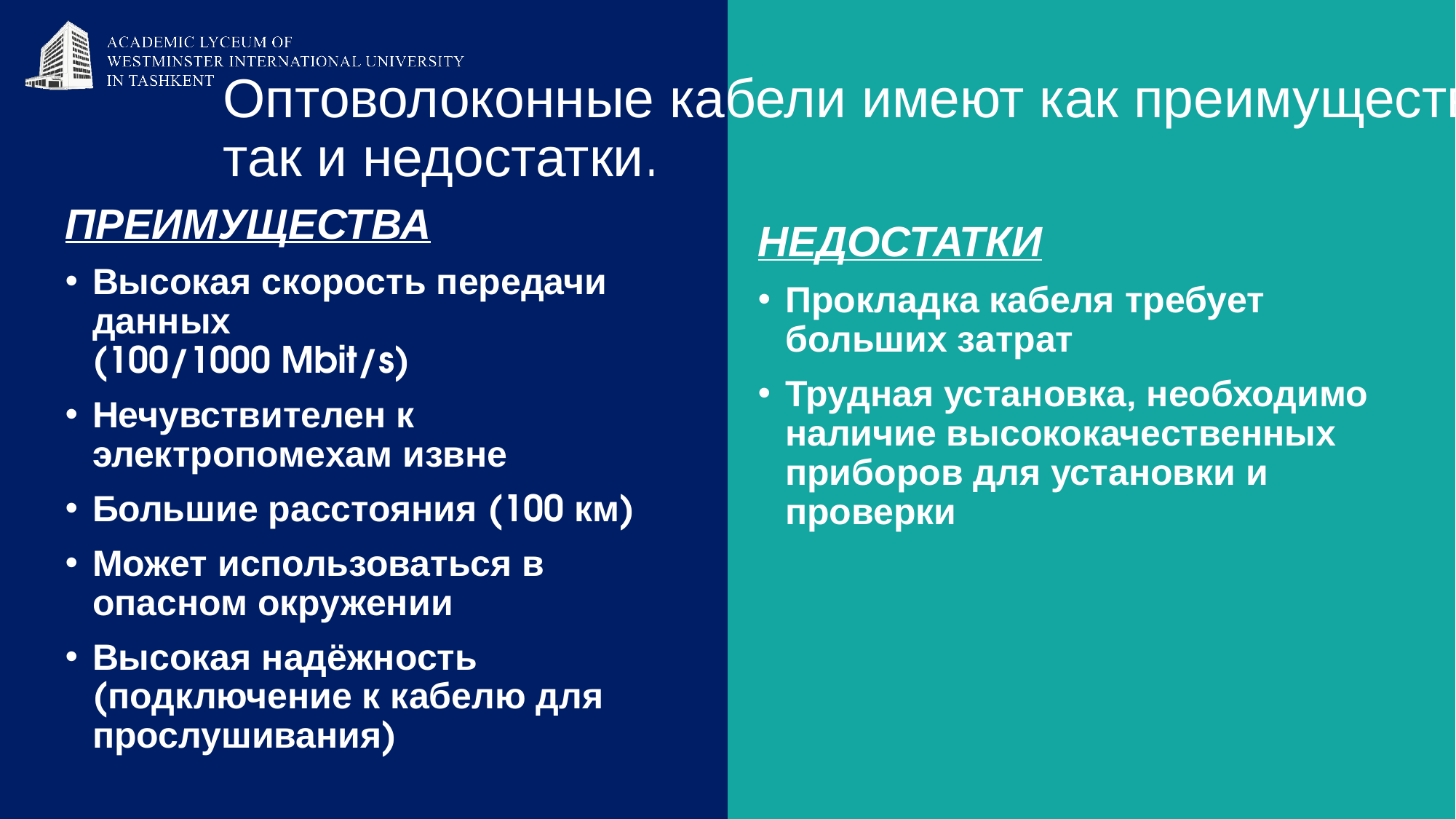

# Оптоволоконные кабели имеют как преимущества, так и недостатки.
Преимущества
Высокая скорость передачи данных
(100/1000 Mbit/s)
Нечувствителен к электропомехам извне
Большие расстояния (100 км)
Может использоваться в опасном окружении
Высокая надёжность (подключение к кабелю для прослушивания)

Недостатки
Прокладка кабеля требует больших затрат
Трудная установка, необходимо наличие высококачественных приборов для установки и проверки